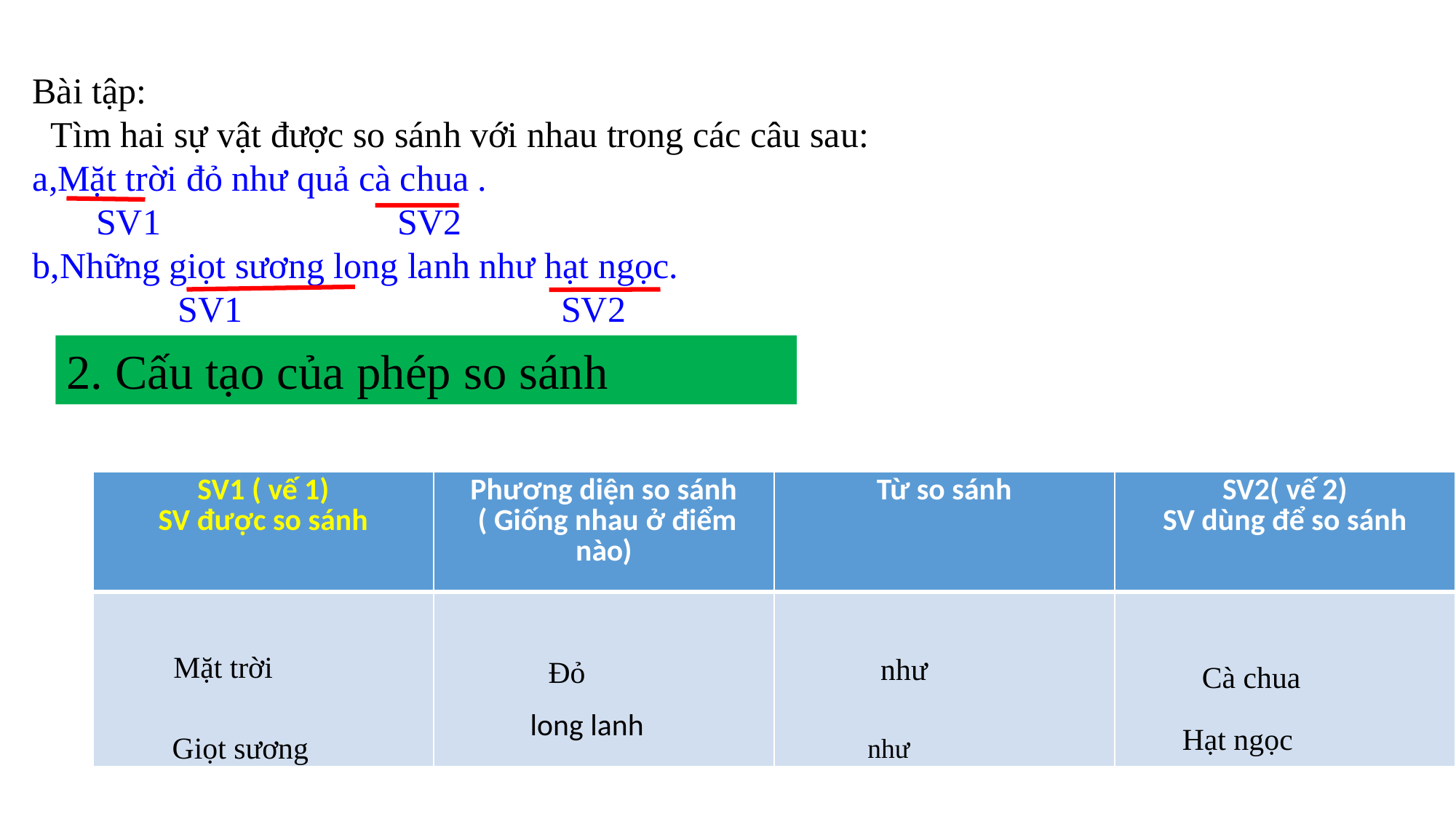

Bài tập:
  Tìm hai sự vật được so sánh với nhau trong các câu sau:
a,Mặt trời đỏ như quả cà chua .
       SV1                          SV2
b,Những giọt sương long lanh như hạt ngọc.
                SV1                                   SV2

2. Cấu tạo của phép so sánh
| SV1 ( vế 1) SV được so sánh | Phương diện so sánh ( Giống nhau ở điểm nào) | Từ so sánh | SV2( vế 2) SV dùng để so sánh |
| --- | --- | --- | --- |
|  |  |  |  |
Mặt trời
như
Đỏ
Cà chua
long lanh
Hạt ngọc
Giọt sương
như